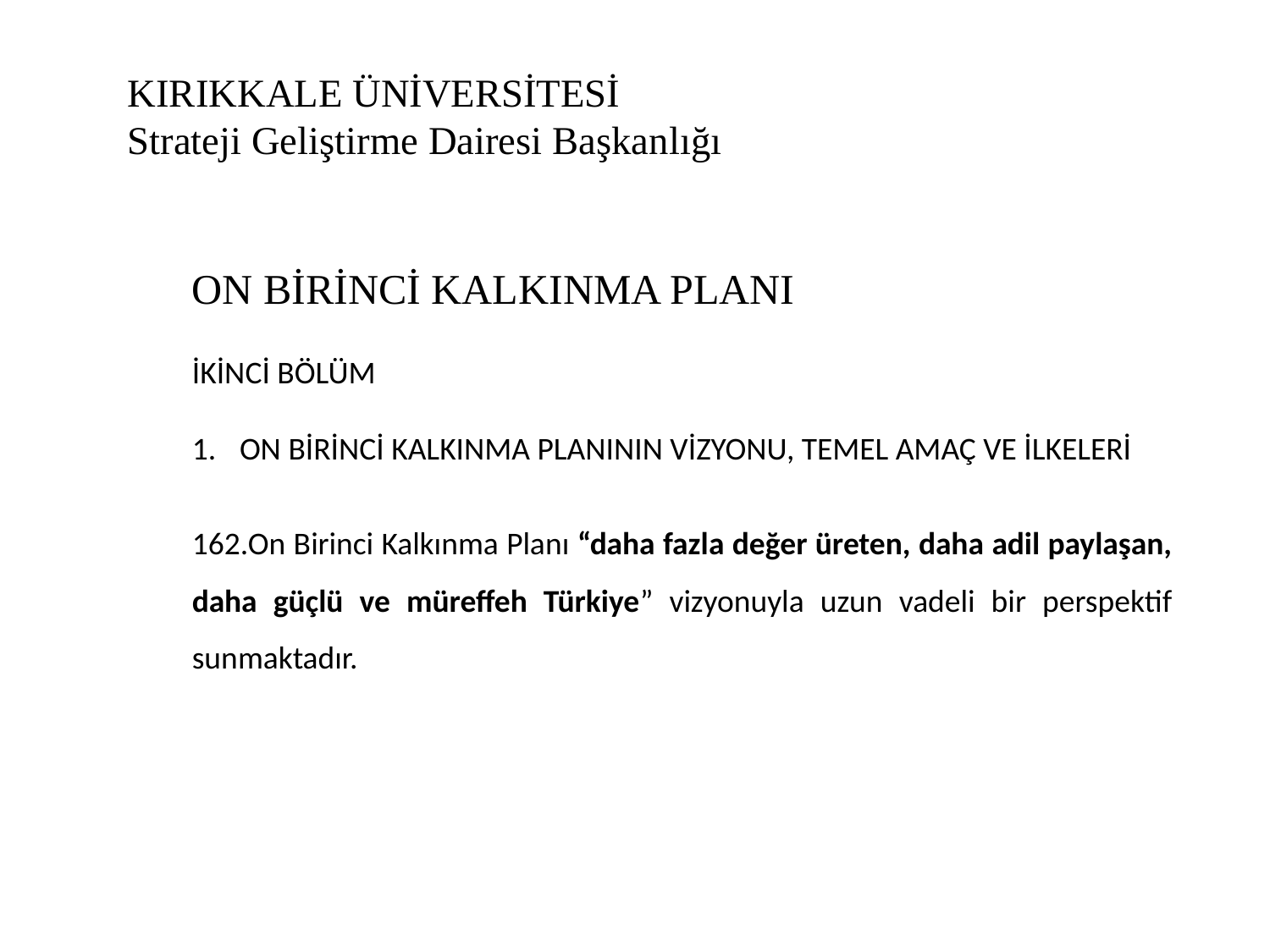

# KIRIKKALE ÜNİVERSİTESİ Strateji Geliştirme Dairesi Başkanlığı
ON BİRİNCİ KALKINMA PLANI
İKİNCİ BÖLÜM

ON BİRİNCİ KALKINMA PLANININ VİZYONU, TEMEL AMAÇ VE İLKELERİ

162.On Birinci Kalkınma Planı “daha fazla değer üreten, daha adil paylaşan, daha güçlü ve müreffeh Türkiye” vizyonuyla uzun vadeli bir perspektif sunmaktadır.